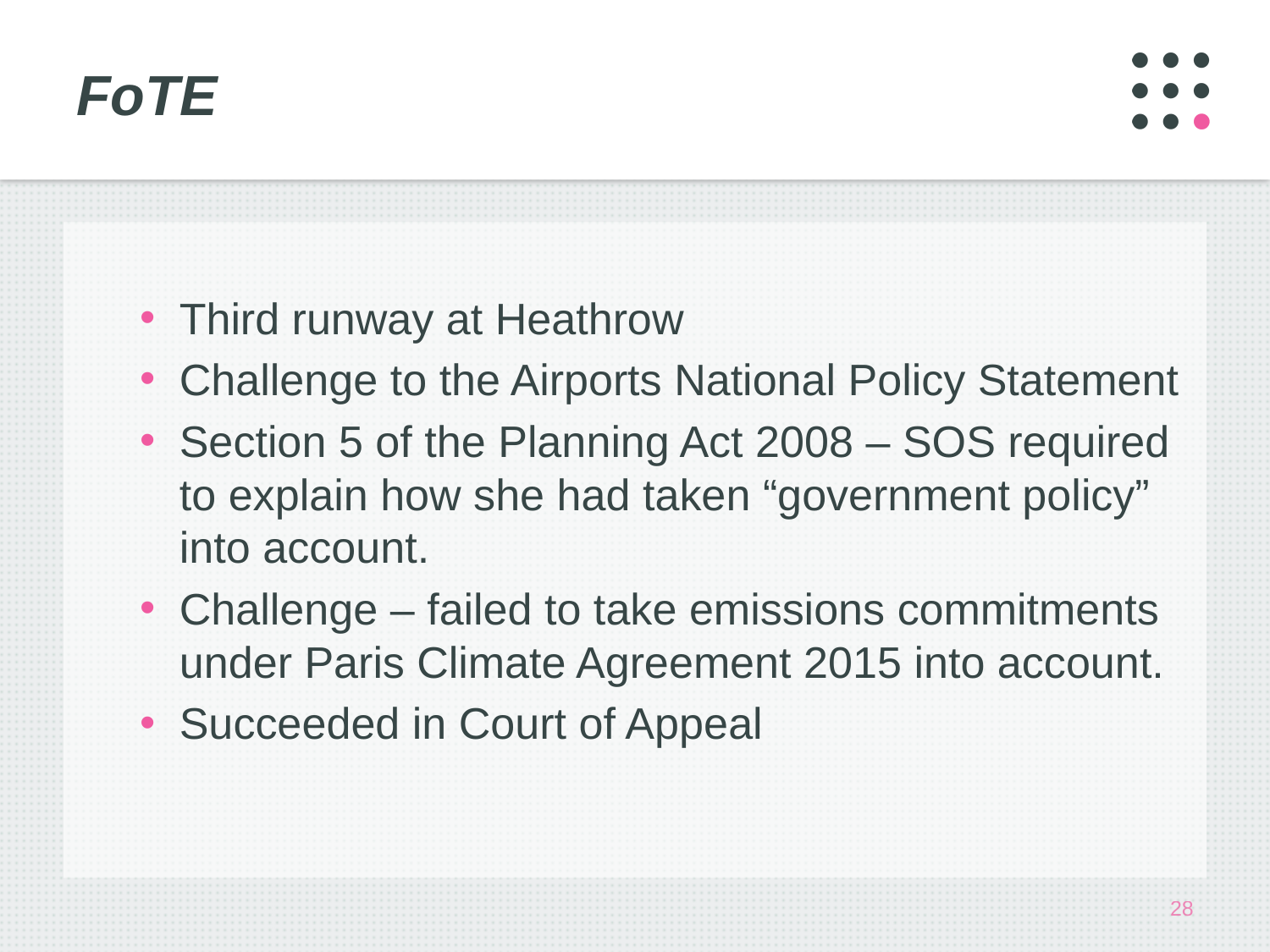

# FoTE

Third runway at Heathrow
Challenge to the Airports National Policy Statement
Section 5 of the Planning Act 2008 – SOS required to explain how she had taken “government policy” into account.
Challenge – failed to take emissions commitments under Paris Climate Agreement 2015 into account.
Succeeded in Court of Appeal
28